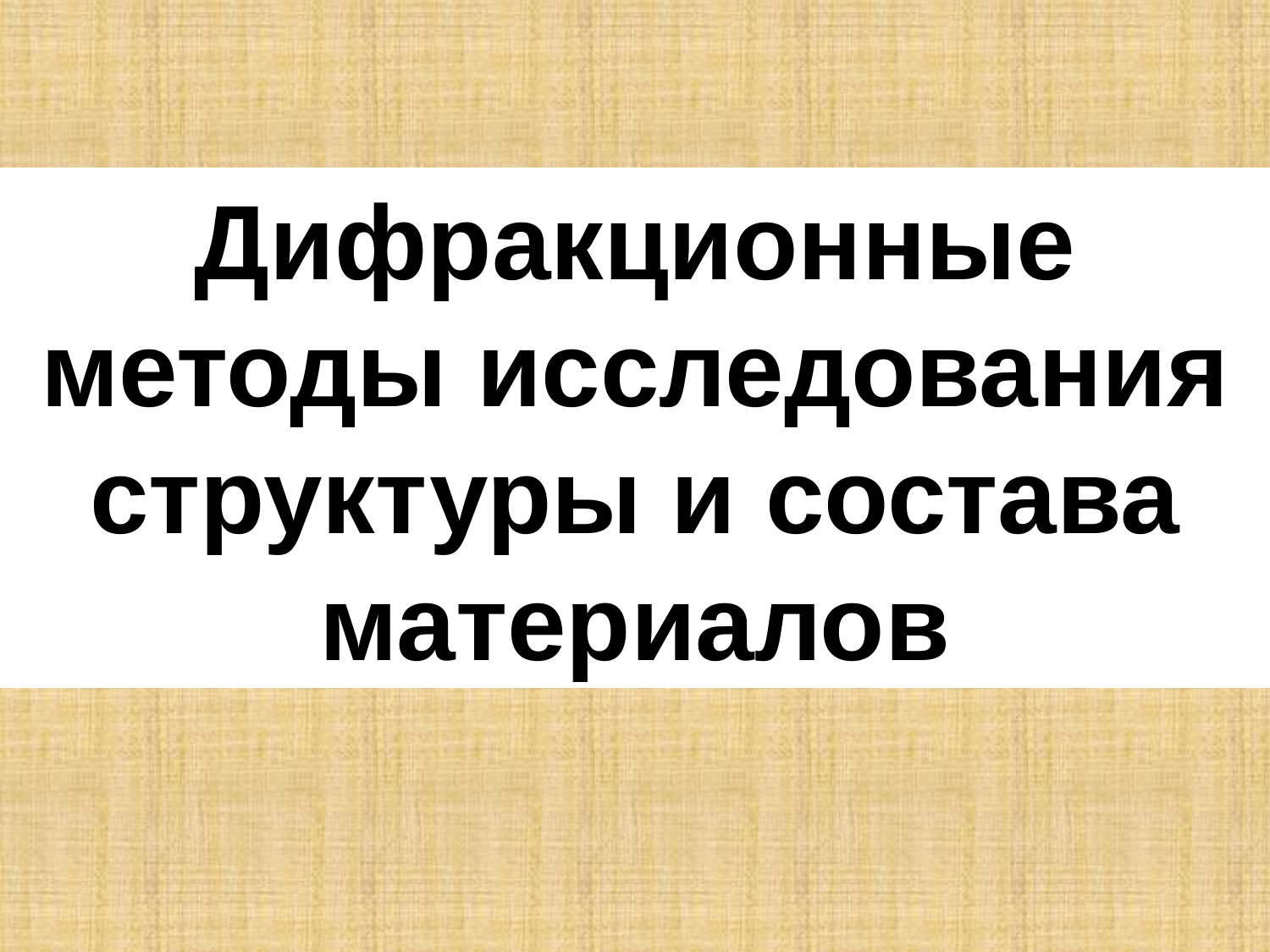

Дифракционные методы исследования структуры и состава материалов